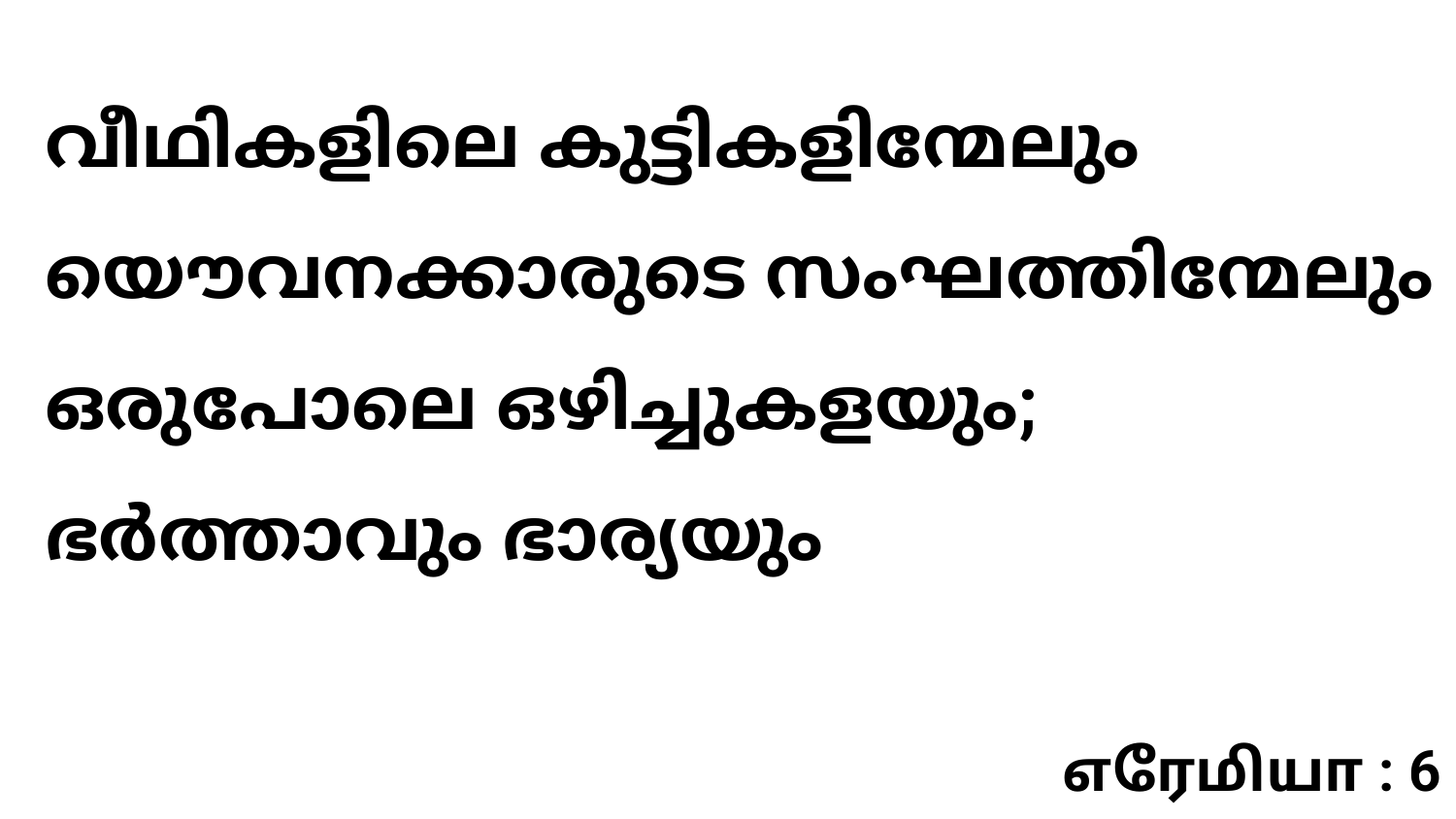

വീഥികളിലെ കുട്ടികളിന്മേലും യൌവനക്കാരുടെ സംഘത്തിന്മേലും ഒരുപോലെ ഒഴിച്ചുകളയും; ഭർത്താവും ഭാര്യയും
எரேமியா : 6